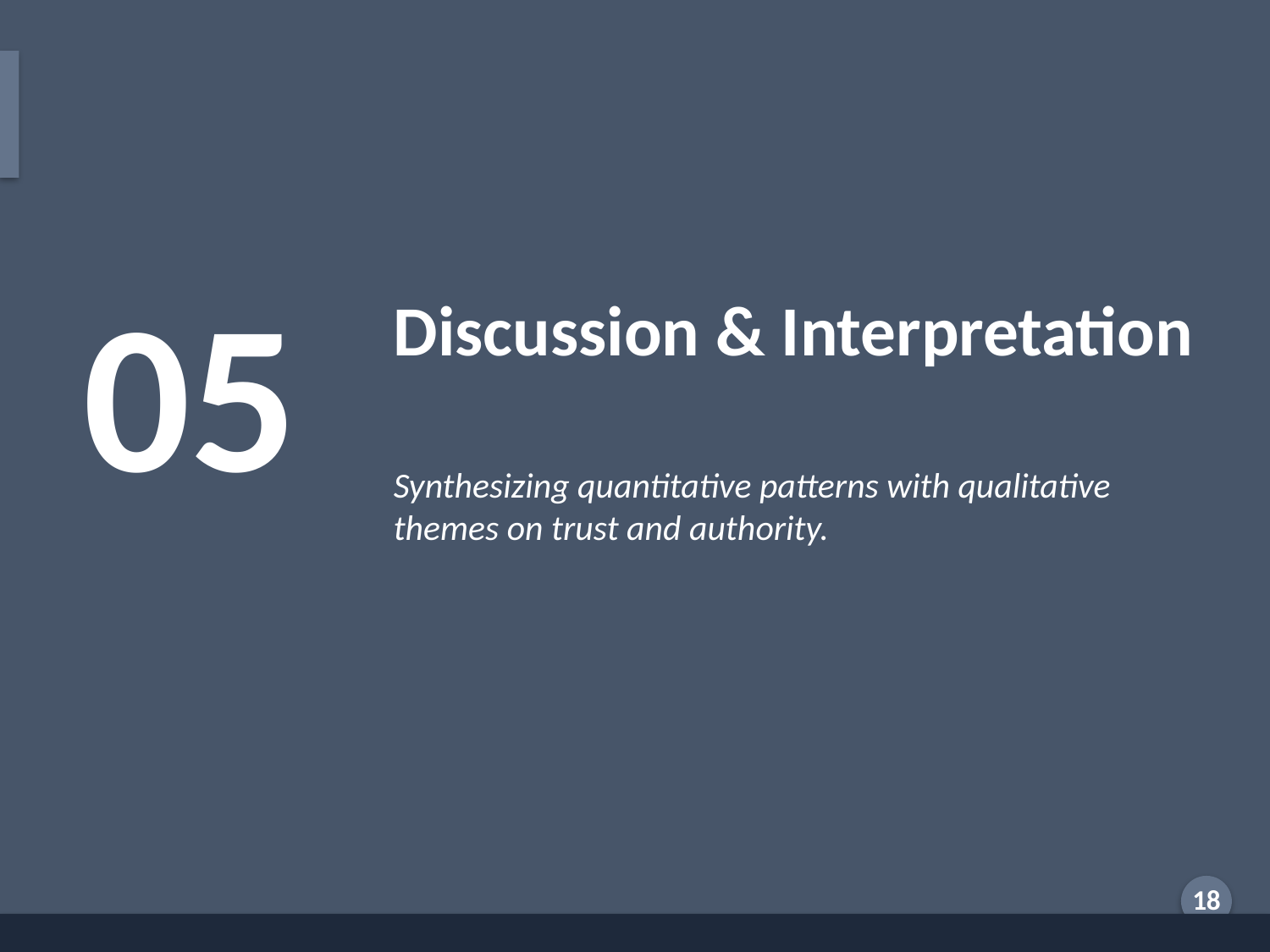

Section 5: Discussion & Qualitative Insights
05
Discussion & Interpretation
Synthesizing quantitative patterns with qualitative themes on trust and authority.
Generated by AI Scholar Frontier

18